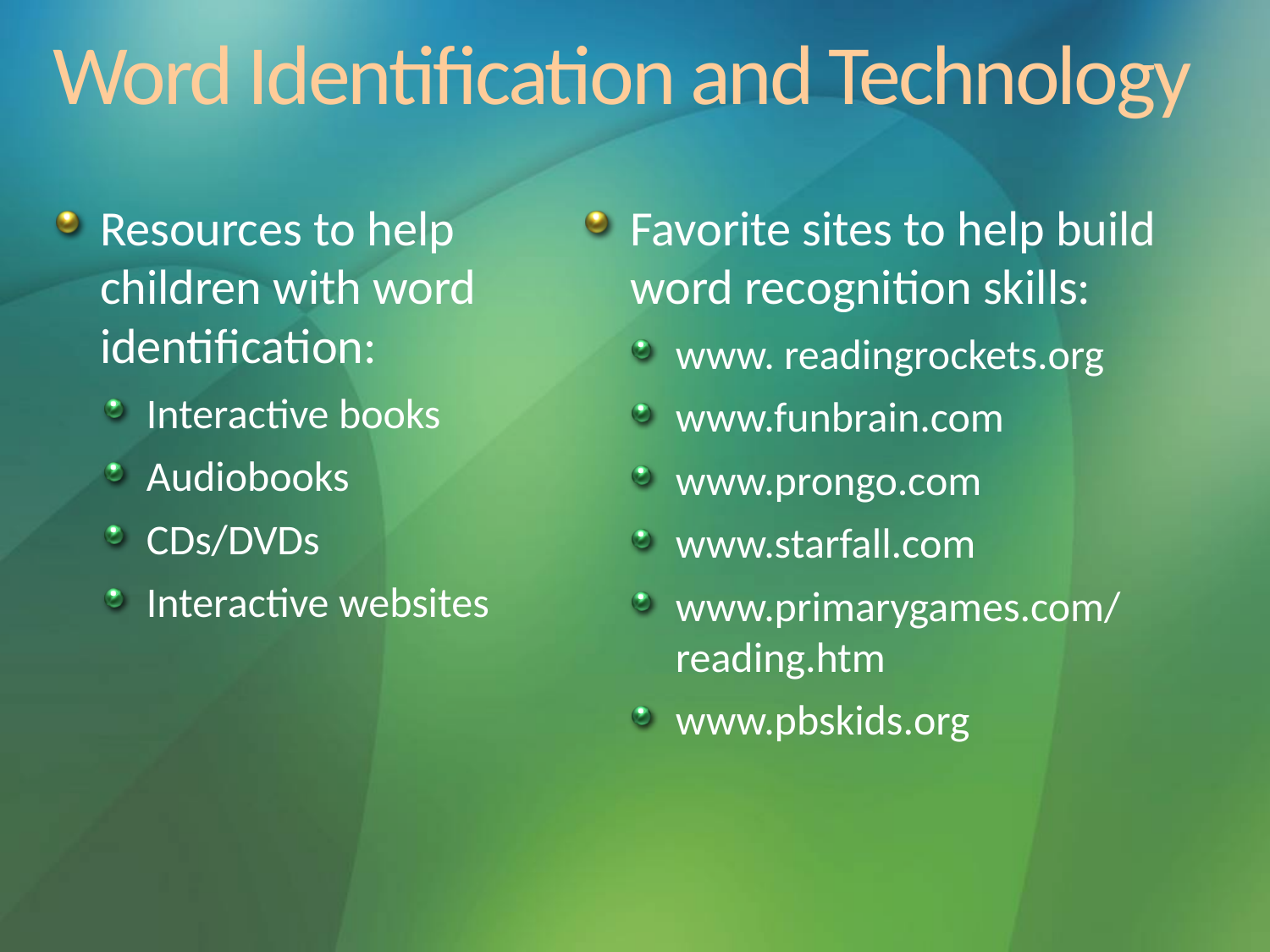

# Word Identification and Technology
Resources to help children with word identification:
Interactive books
Audiobooks
CDs/DVDs
Interactive websites
Favorite sites to help build word recognition skills:
www. readingrockets.org
www.funbrain.com
www.prongo.com
www.starfall.com
www.primarygames.com/ 	reading.htm
www.pbskids.org